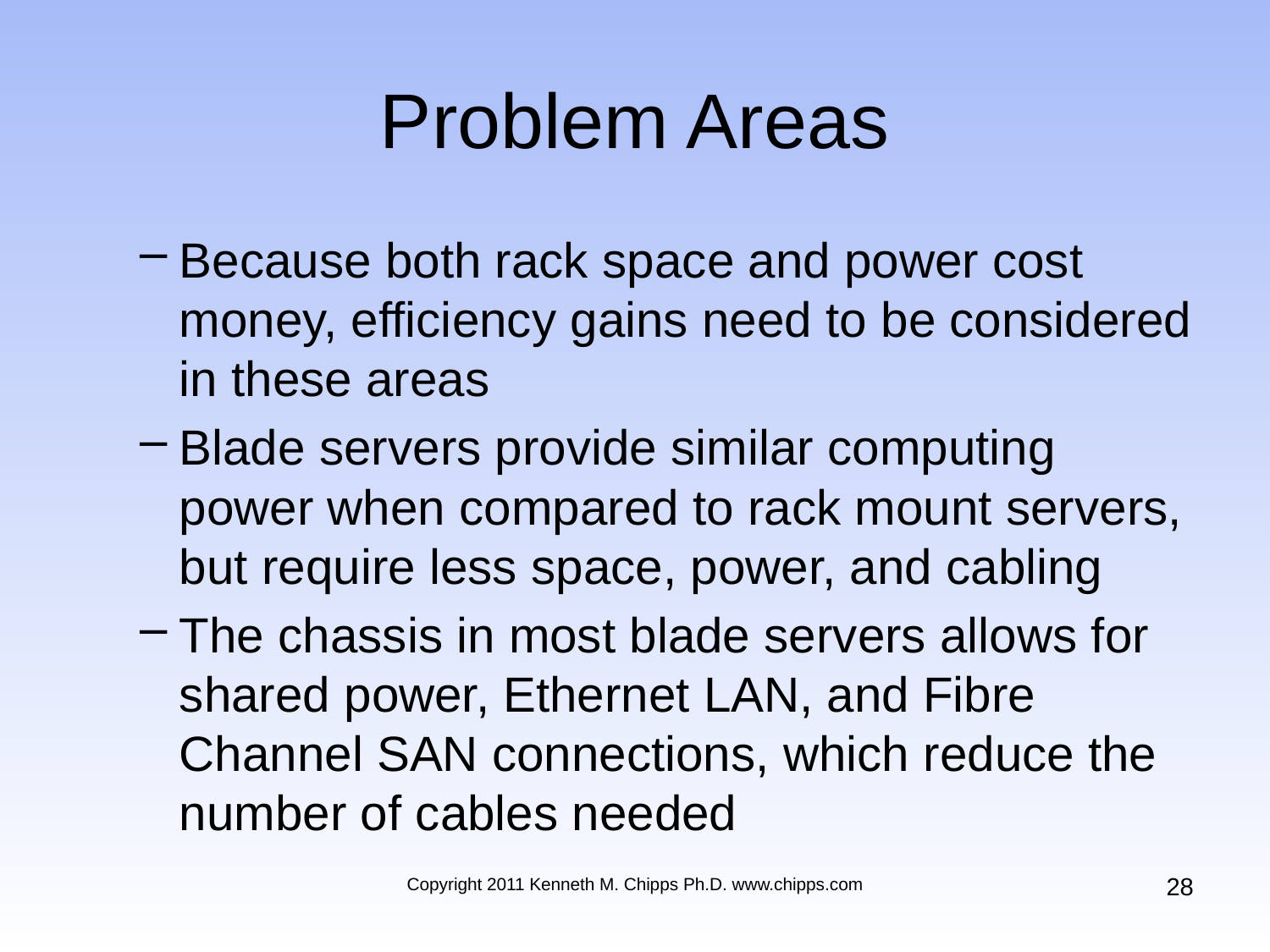

# Problem Areas
Because both rack space and power cost money, efficiency gains need to be considered in these areas
Blade servers provide similar computing power when compared to rack mount servers, but require less space, power, and cabling
The chassis in most blade servers allows for shared power, Ethernet LAN, and Fibre Channel SAN connections, which reduce the number of cables needed
28
Copyright 2011 Kenneth M. Chipps Ph.D. www.chipps.com